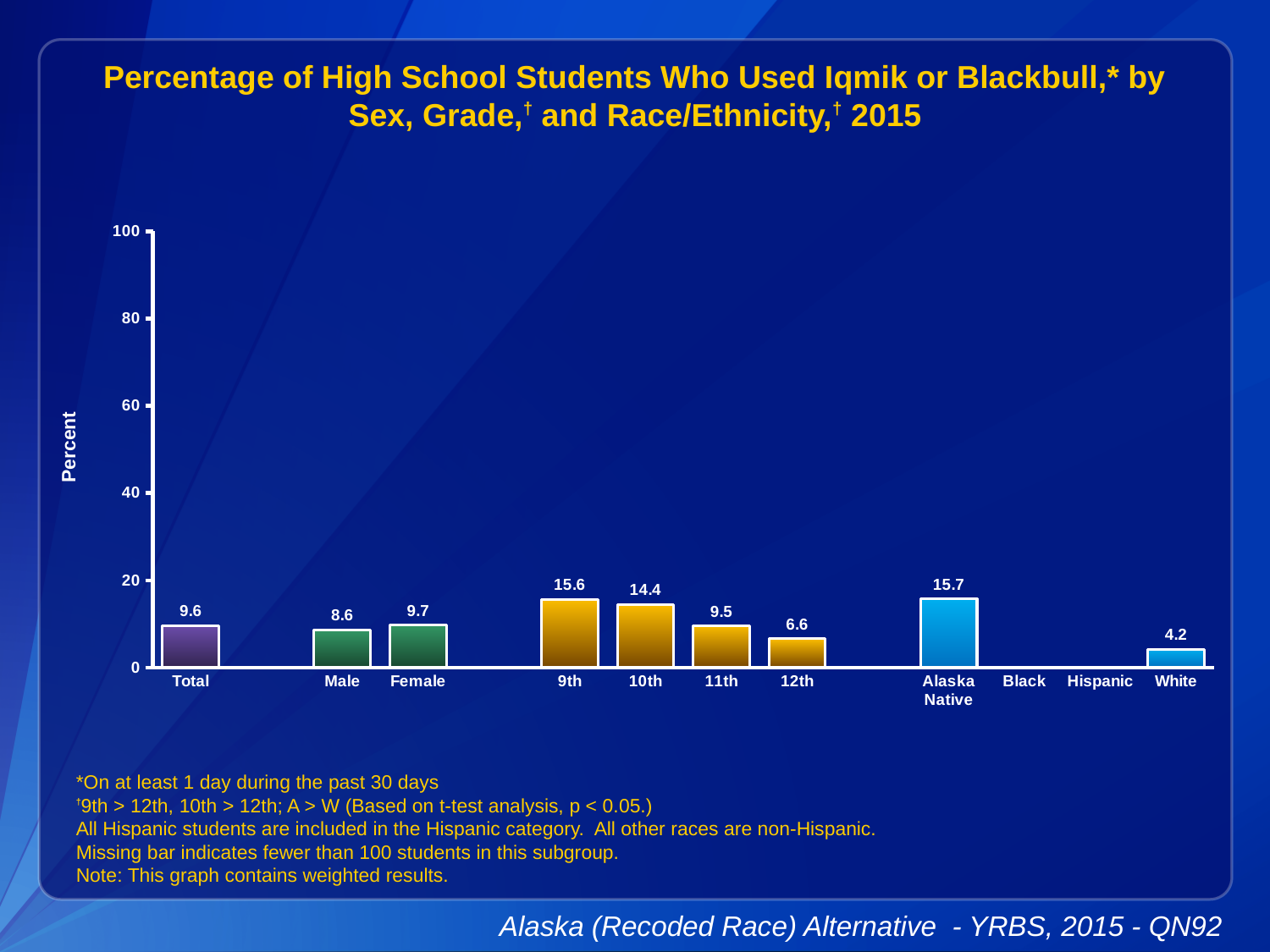

Percentage of High School Students Who Used Iqmik or Blackbull,* by Sex, Grade,† and Race/Ethnicity,† 2015

### Chart

| Category | Series 1 |
|---|---|
| Total | 9.6 |
|  | None |
| Male | 8.6 |
| Female | 9.7 |
|  | None |
| 9th | 15.6 |
| 10th | 14.4 |
| 11th | 9.5 |
| 12th | 6.6 |
|  | None |
| Alaska Native | 15.7 |
| Black | None |
| Hispanic | None |
| White | 4.2 |
*On at least 1 day during the past 30 days
†9th > 12th, 10th > 12th; A > W (Based on t-test analysis, p < 0.05.)
All Hispanic students are included in the Hispanic category.  All other races are non-Hispanic.
Missing bar indicates fewer than 100 students in this subgroup.
Note: This graph contains weighted results.
Alaska (Recoded Race) Alternative  - YRBS, 2015 - QN92